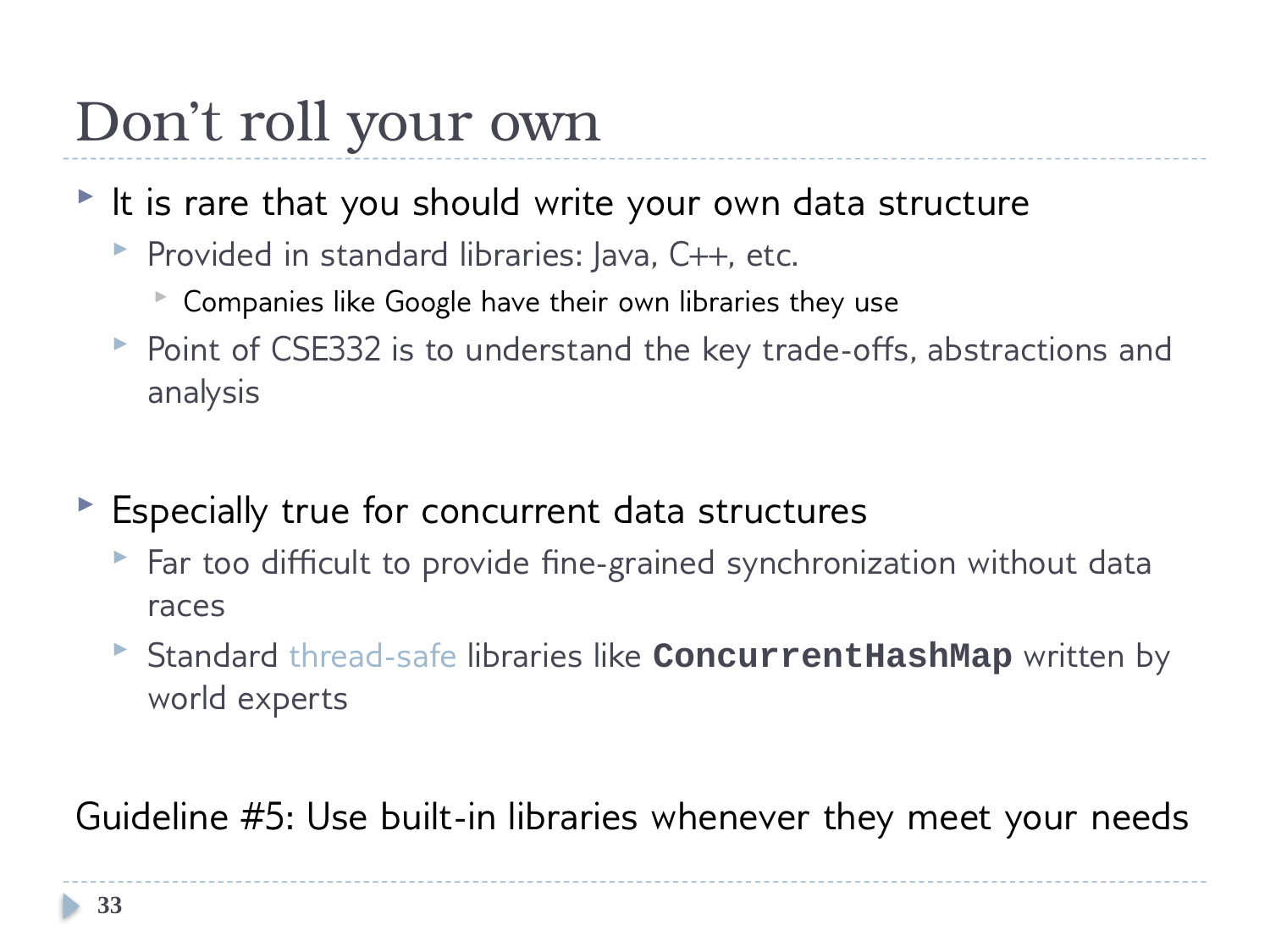

# Don’t roll your own
It is rare that you should write your own data structure
Provided in standard libraries: Java, C++, etc.
Companies like Google have their own libraries they use
Point of CSE332 is to understand the key trade-offs, abstractions and analysis

Especially true for concurrent data structures
Far too difficult to provide fine-grained synchronization without data races
Standard thread-safe libraries like ConcurrentHashMap written by world experts

Guideline #5: Use built-in libraries whenever they meet your needs
33